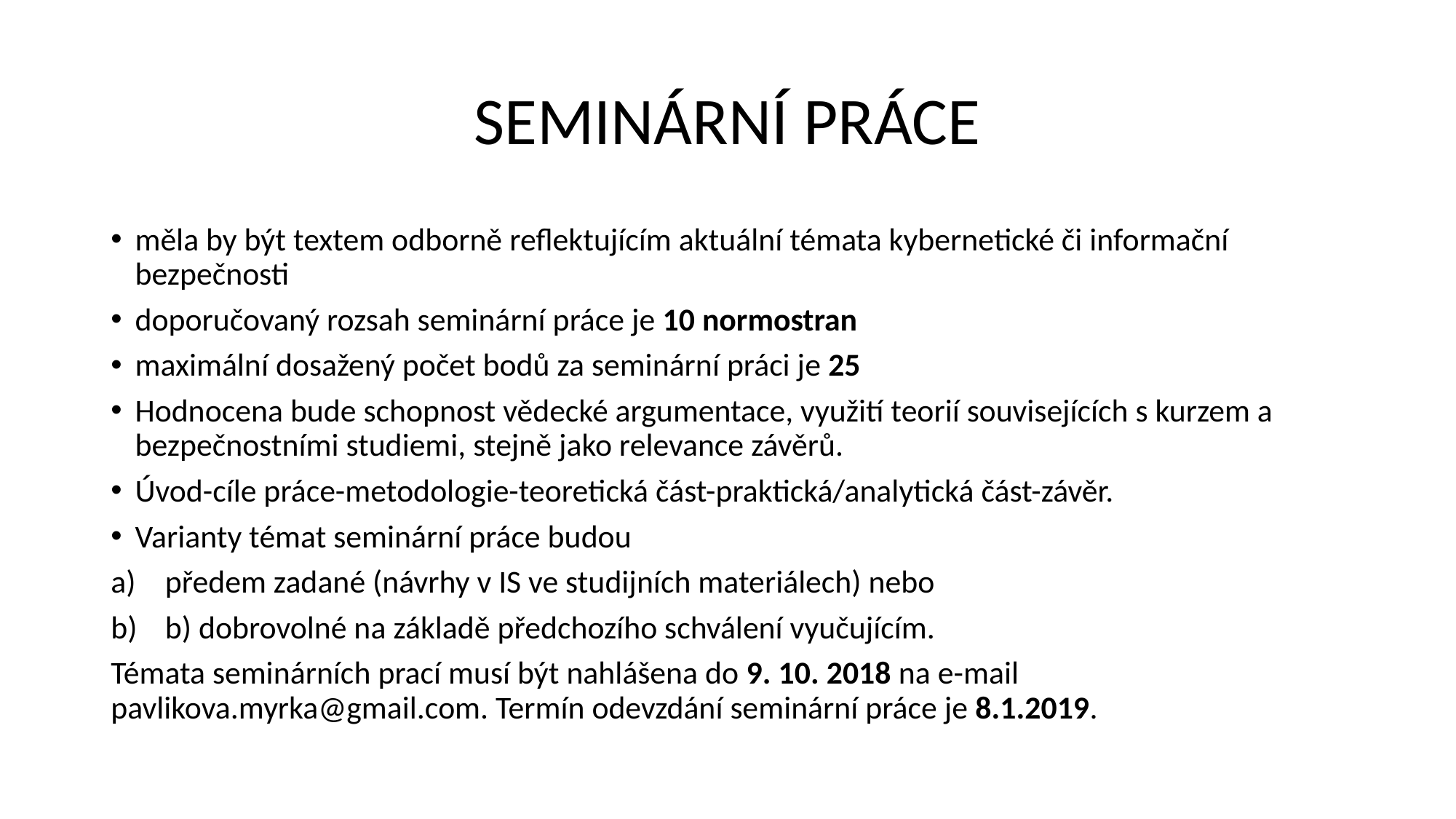

# SEMINÁRNÍ PRÁCE
měla by být textem odborně reflektujícím aktuální témata kybernetické či informační bezpečnosti
doporučovaný rozsah seminární práce je 10 normostran
maximální dosažený počet bodů za seminární práci je 25
Hodnocena bude schopnost vědecké argumentace, využití teorií souvisejících s kurzem a bezpečnostními studiemi, stejně jako relevance závěrů.
Úvod-cíle práce-metodologie-teoretická část-praktická/analytická část-závěr.
Varianty témat seminární práce budou
předem zadané (návrhy v IS ve studijních materiálech) nebo
b) dobrovolné na základě předchozího schválení vyučujícím.
Témata seminárních prací musí být nahlášena do 9. 10. 2018 na e-mail pavlikova.myrka@gmail.com. Termín odevzdání seminární práce je 8.1.2019.